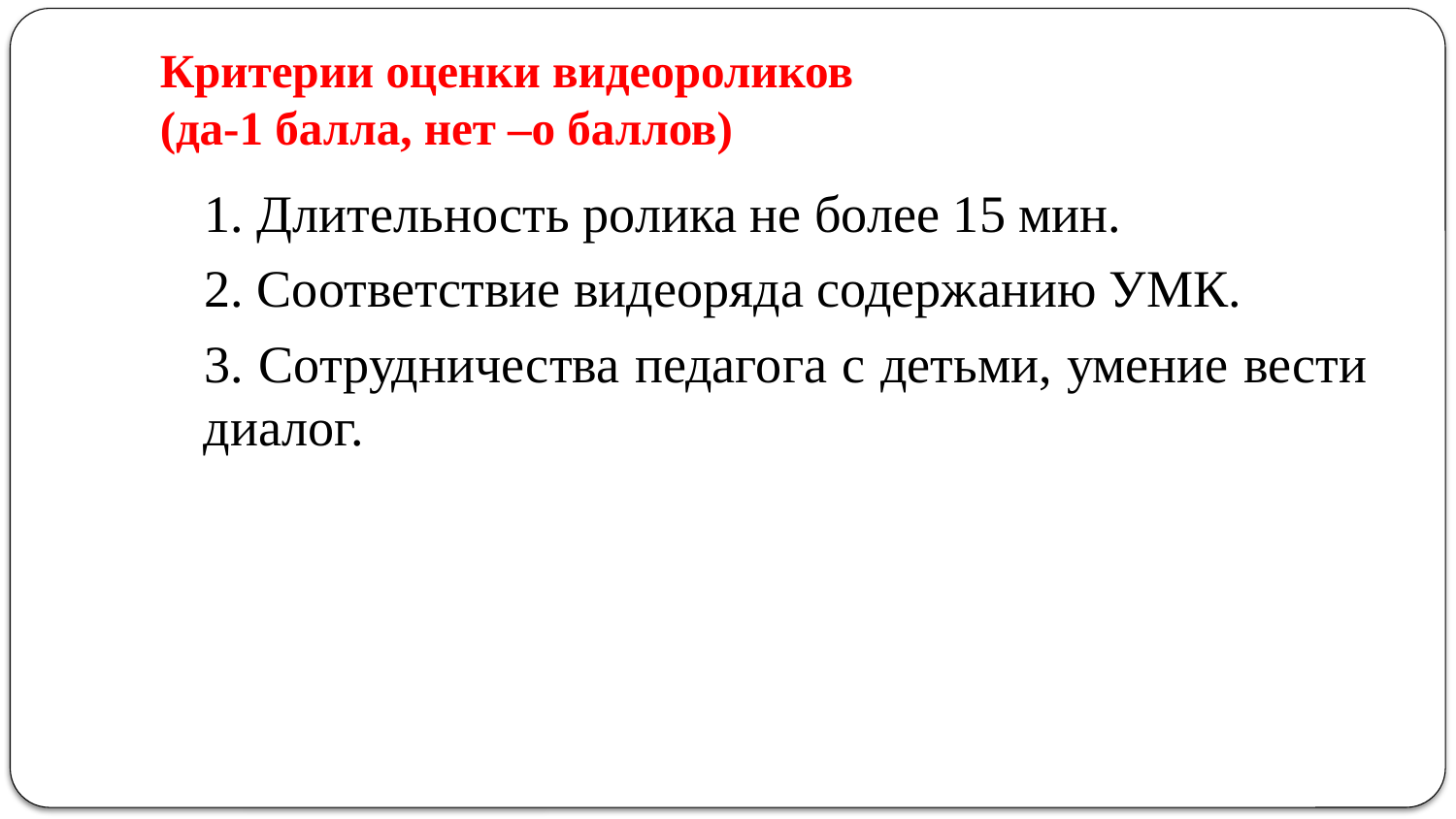

# Критерии оценки видеороликов (да-1 балла, нет –о баллов)
1. Длительность ролика не более 15 мин.
2. Соответствие видеоряда содержанию УМК.
3. Сотрудничества педагога с детьми, умение вести диалог.